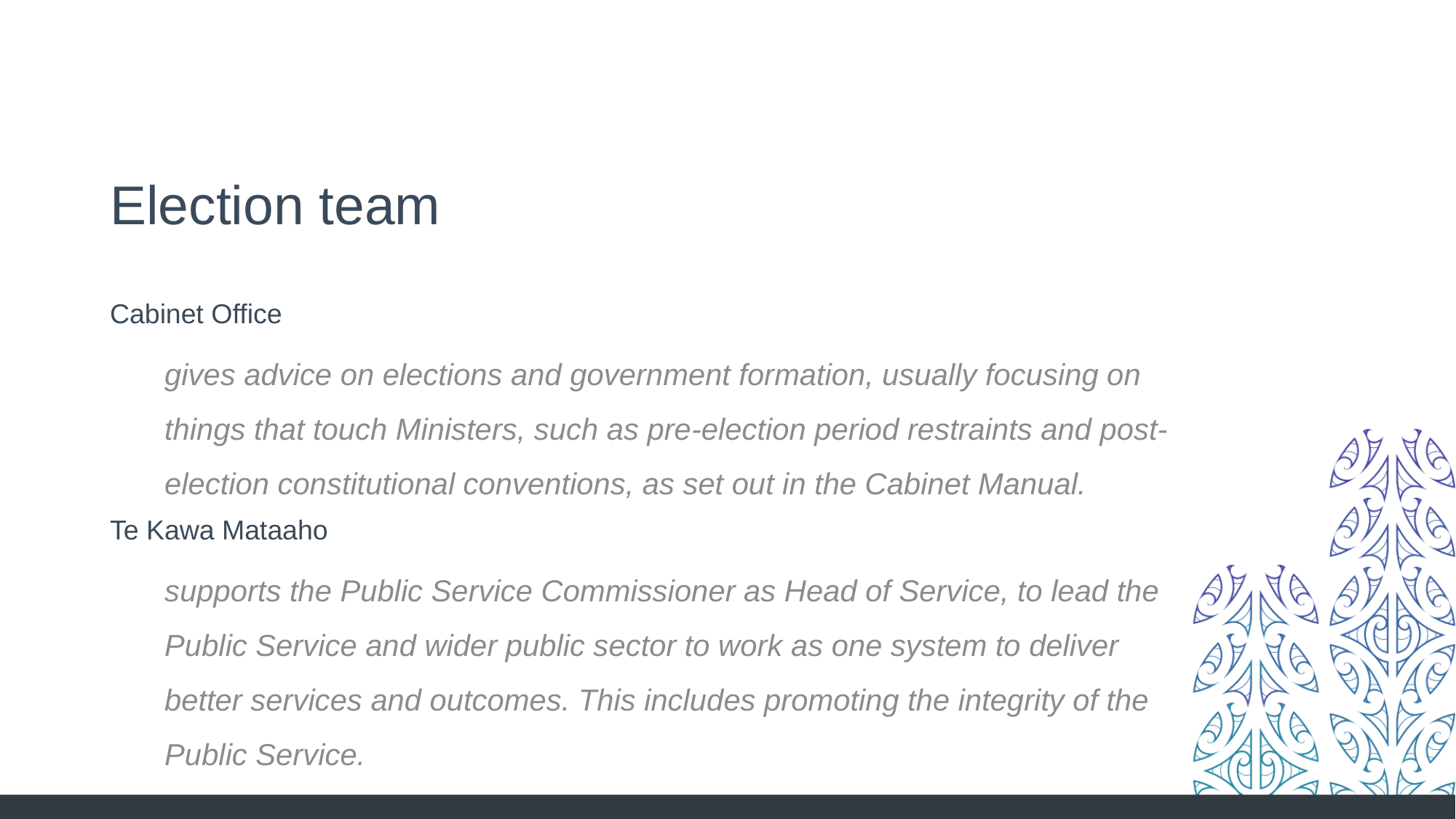

# Election team
Cabinet Office
gives advice on elections and government formation, usually focusing on things that touch Ministers, such as pre-election period restraints and post-election constitutional conventions, as set out in the Cabinet Manual.
Te Kawa Mataaho
supports the Public Service Commissioner as Head of Service, to lead the Public Service and wider public sector to work as one system to deliver better services and outcomes. This includes promoting the integrity of the Public Service.